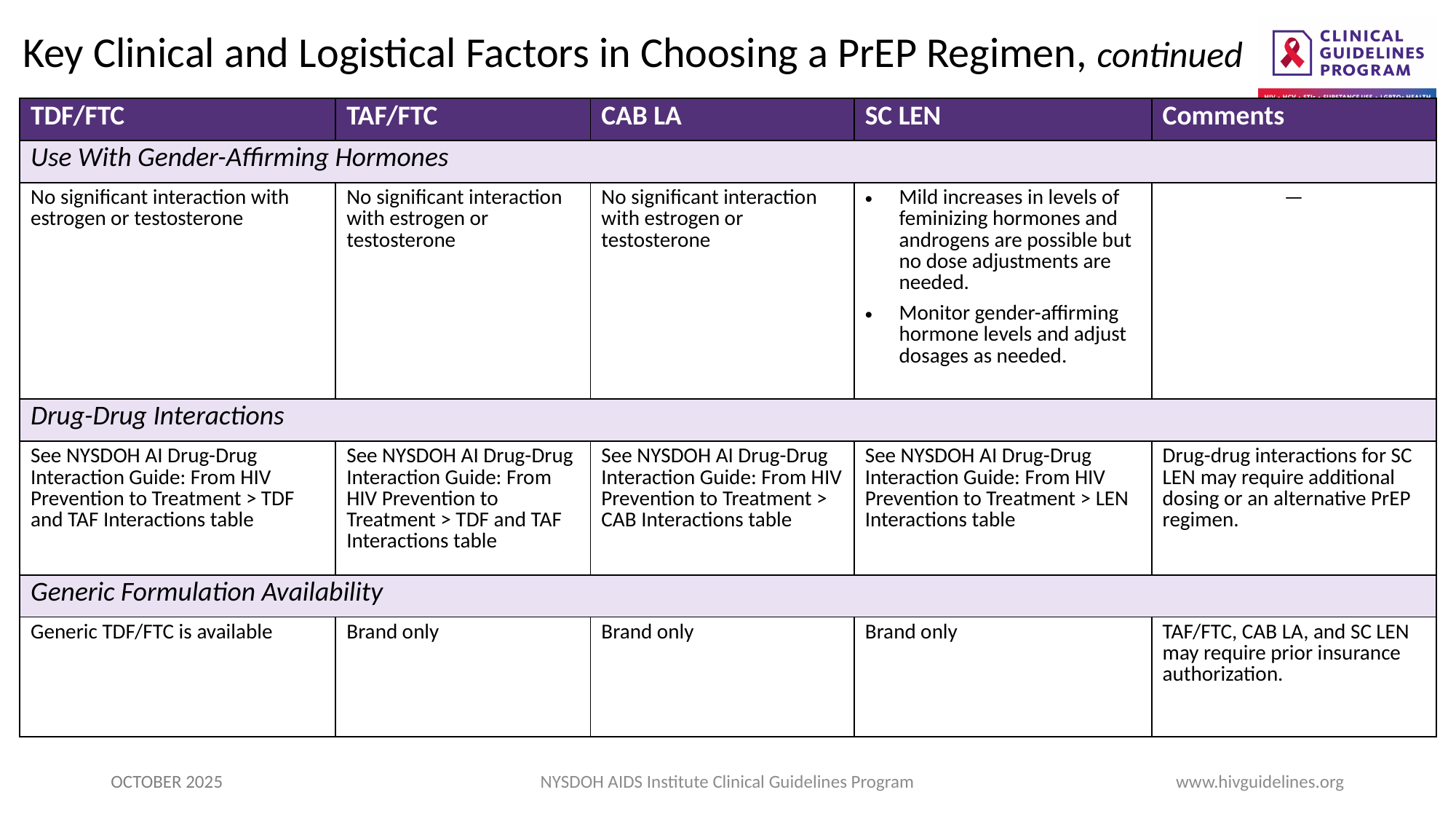

# Key Clinical and Logistical Factors in Choosing a PrEP Regimen, continued
| TDF/FTC | TAF/FTC | CAB LA | SC LEN | Comments |
| --- | --- | --- | --- | --- |
| Use With Gender-Affirming Hormones |  |  |  |  |
| No significant interaction with estrogen or testosterone | No significant interaction with estrogen or testosterone | No significant interaction with estrogen or testosterone | Mild increases in levels of feminizing hormones and androgens are possible but no dose adjustments are needed. Monitor gender-affirming hormone levels and adjust dosages as needed. | — |
| Drug-Drug Interactions |  |  |  |  |
| See NYSDOH AI Drug-Drug Interaction Guide: From HIV Prevention to Treatment > TDF and TAF Interactions table | See NYSDOH AI Drug-Drug Interaction Guide: From HIV Prevention to Treatment > TDF and TAF Interactions table | See NYSDOH AI Drug-Drug Interaction Guide: From HIV Prevention to Treatment > CAB Interactions table | See NYSDOH AI Drug-Drug Interaction Guide: From HIV Prevention to Treatment > LEN Interactions table | Drug-drug interactions for SC LEN may require additional dosing or an alternative PrEP regimen. |
| Generic Formulation Availability |  |  |  |  |
| Generic TDF/FTC is available | Brand only | Brand only | Brand only | TAF/FTC, CAB LA, and SC LEN may require prior insurance authorization. |
OCTOBER 2025
NYSDOH AIDS Institute Clinical Guidelines Program
www.hivguidelines.org